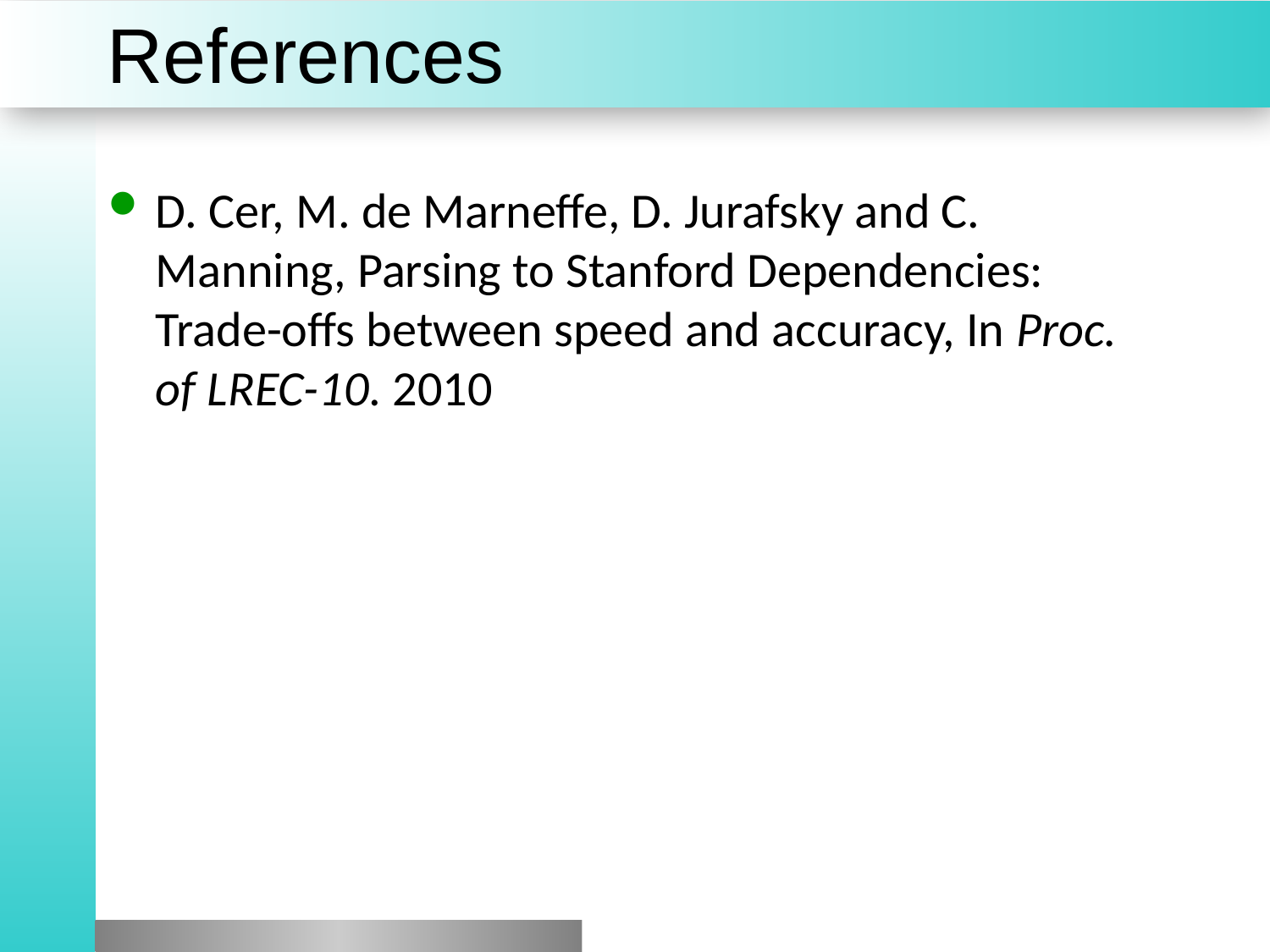

# References
D. Cer, M. de Marneffe, D. Jurafsky and C. Manning, Parsing to Stanford Dependencies: Trade-offs between speed and accuracy, In Proc. of LREC-10. 2010